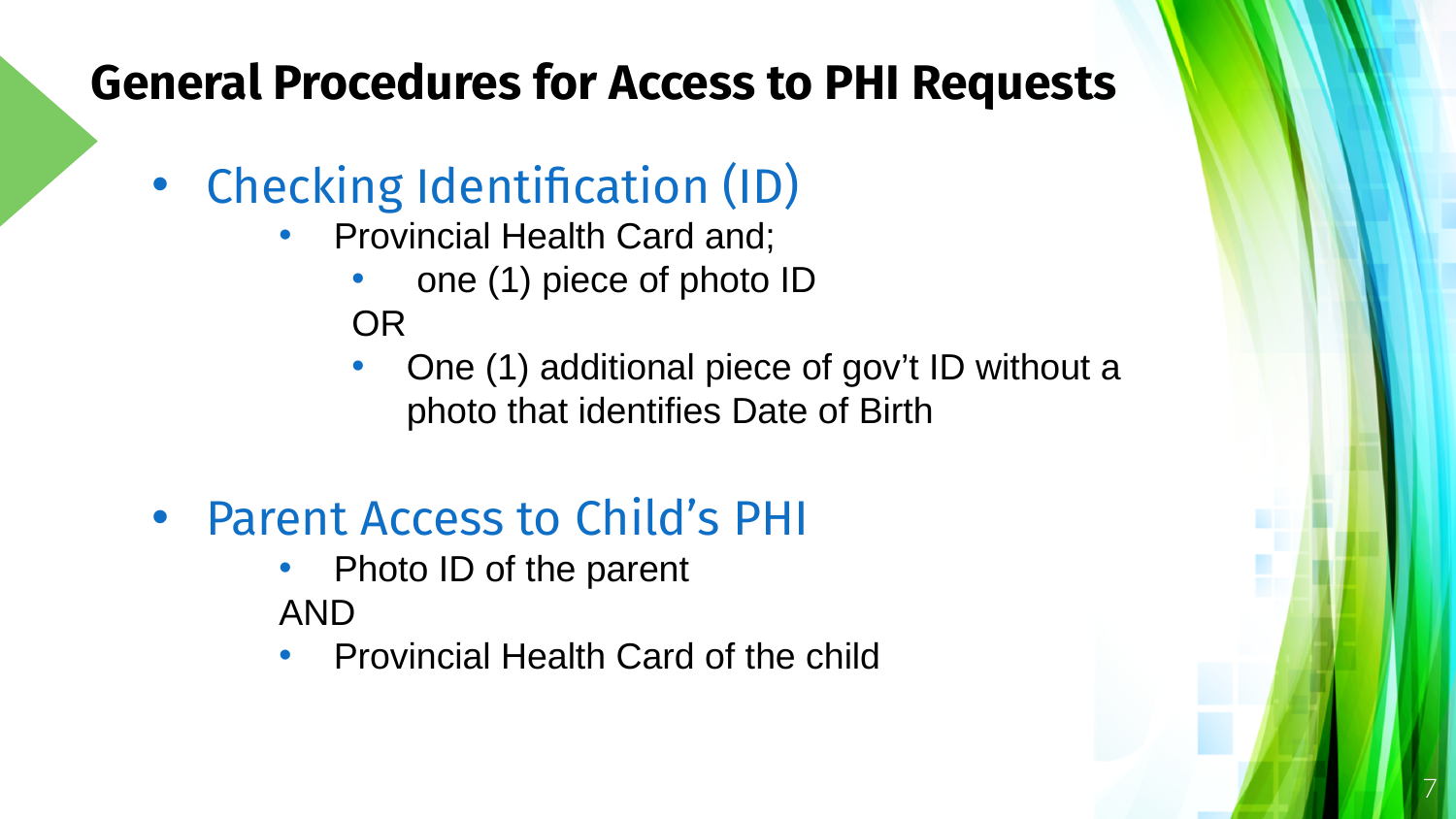

# General Procedures for Access to PHI Requests
Checking Identification (ID)
Provincial Health Card and;
 one (1) piece of photo ID
OR
One (1) additional piece of gov’t ID without a photo that identifies Date of Birth

Parent Access to Child’s PHI
Photo ID of the parent
AND
Provincial Health Card of the child

7